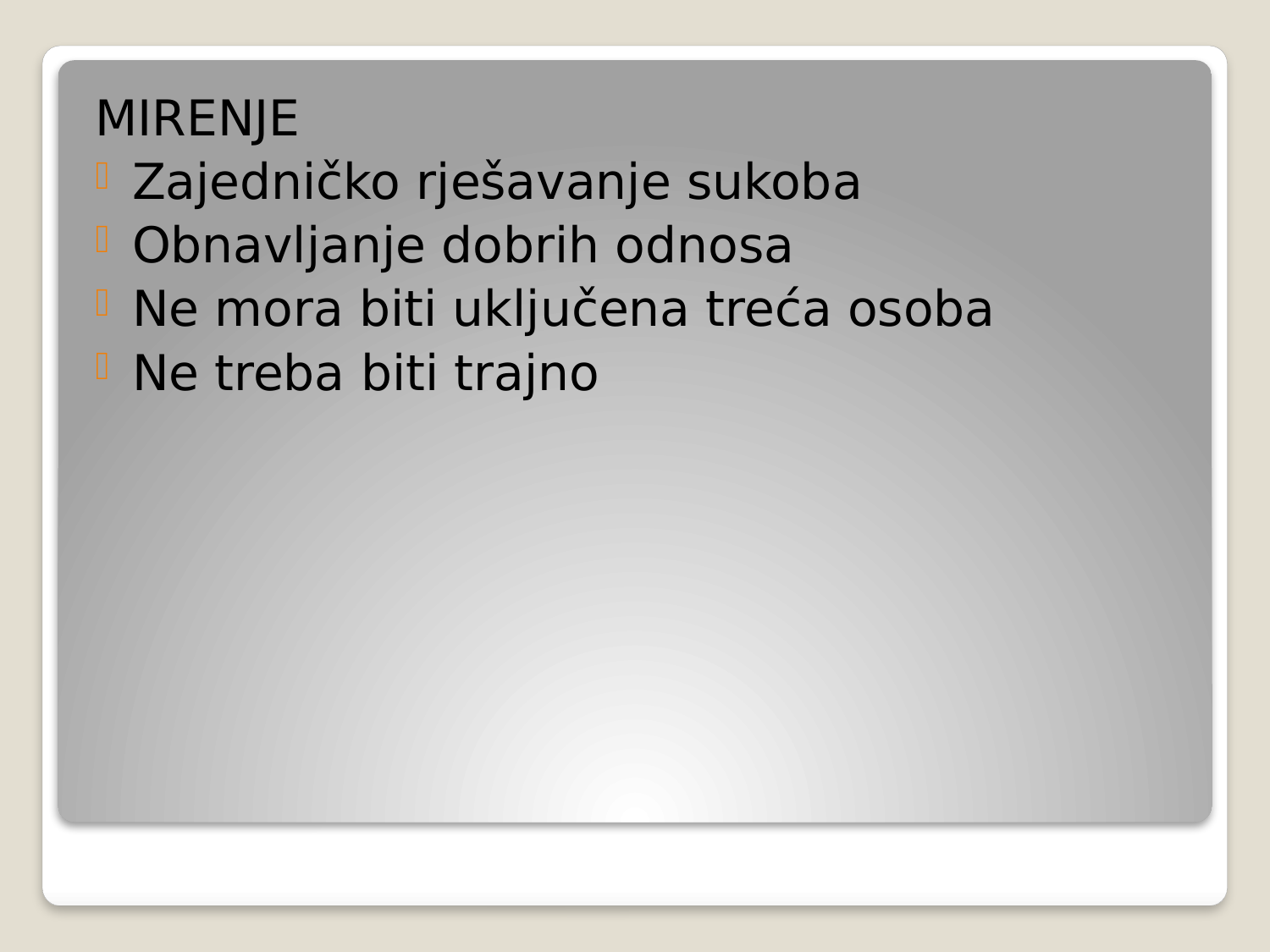

MIRENJE
Zajedničko rješavanje sukoba
Obnavljanje dobrih odnosa
Ne mora biti uključena treća osoba
Ne treba biti trajno
#